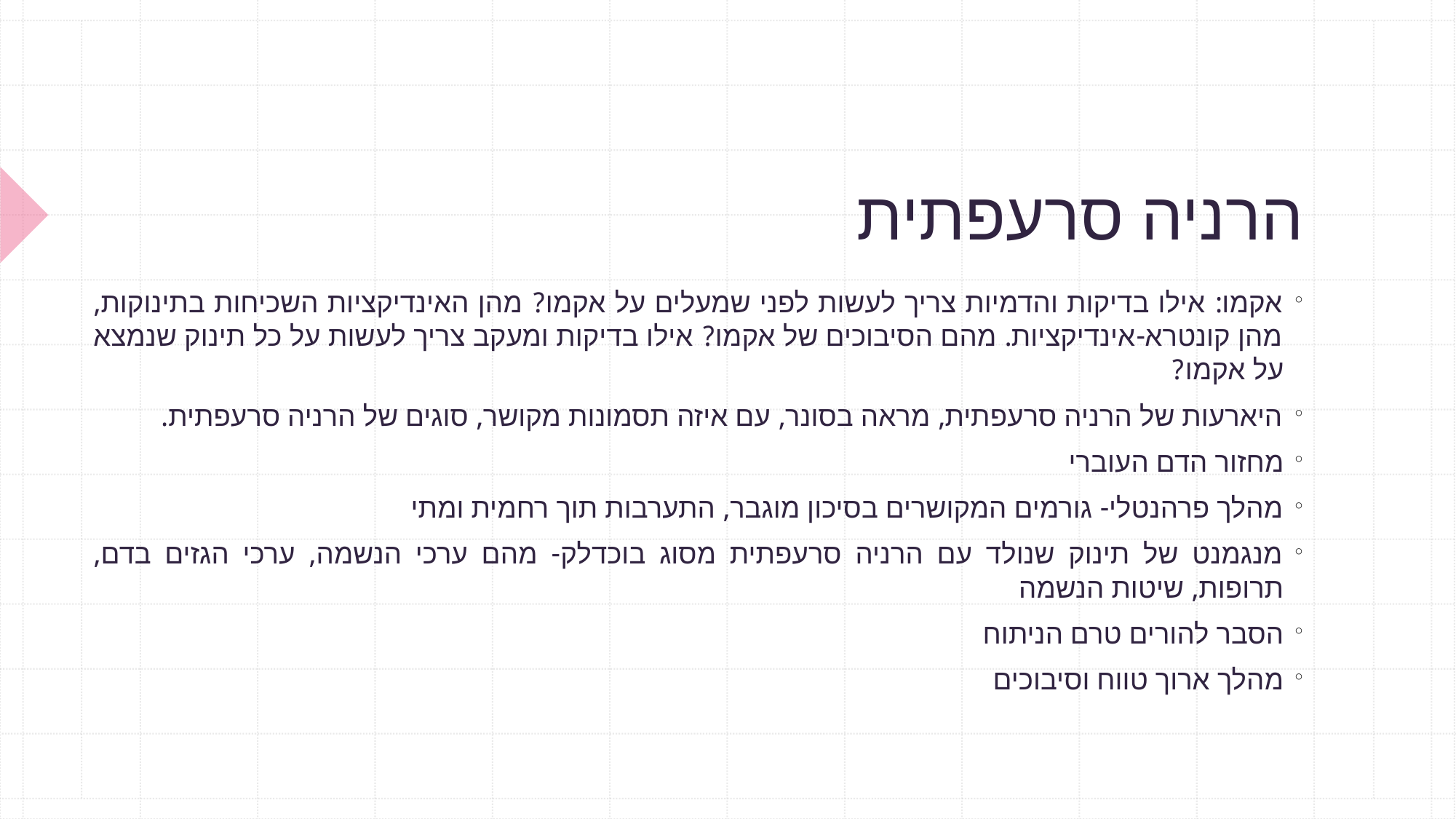

# הרניה סרעפתית
אקמו: אילו בדיקות והדמיות צריך לעשות לפני שמעלים על אקמו? מהן האינדיקציות השכיחות בתינוקות, מהן קונטרא-אינדיקציות. מהם הסיבוכים של אקמו? אילו בדיקות ומעקב צריך לעשות על כל תינוק שנמצא על אקמו?
היארעות של הרניה סרעפתית, מראה בסונר, עם איזה תסמונות מקושר, סוגים של הרניה סרעפתית.
מחזור הדם העוברי
מהלך פרהנטלי- גורמים המקושרים בסיכון מוגבר, התערבות תוך רחמית ומתי
מנגמנט של תינוק שנולד עם הרניה סרעפתית מסוג בוכדלק- מהם ערכי הנשמה, ערכי הגזים בדם, תרופות, שיטות הנשמה
הסבר להורים טרם הניתוח
מהלך ארוך טווח וסיבוכים